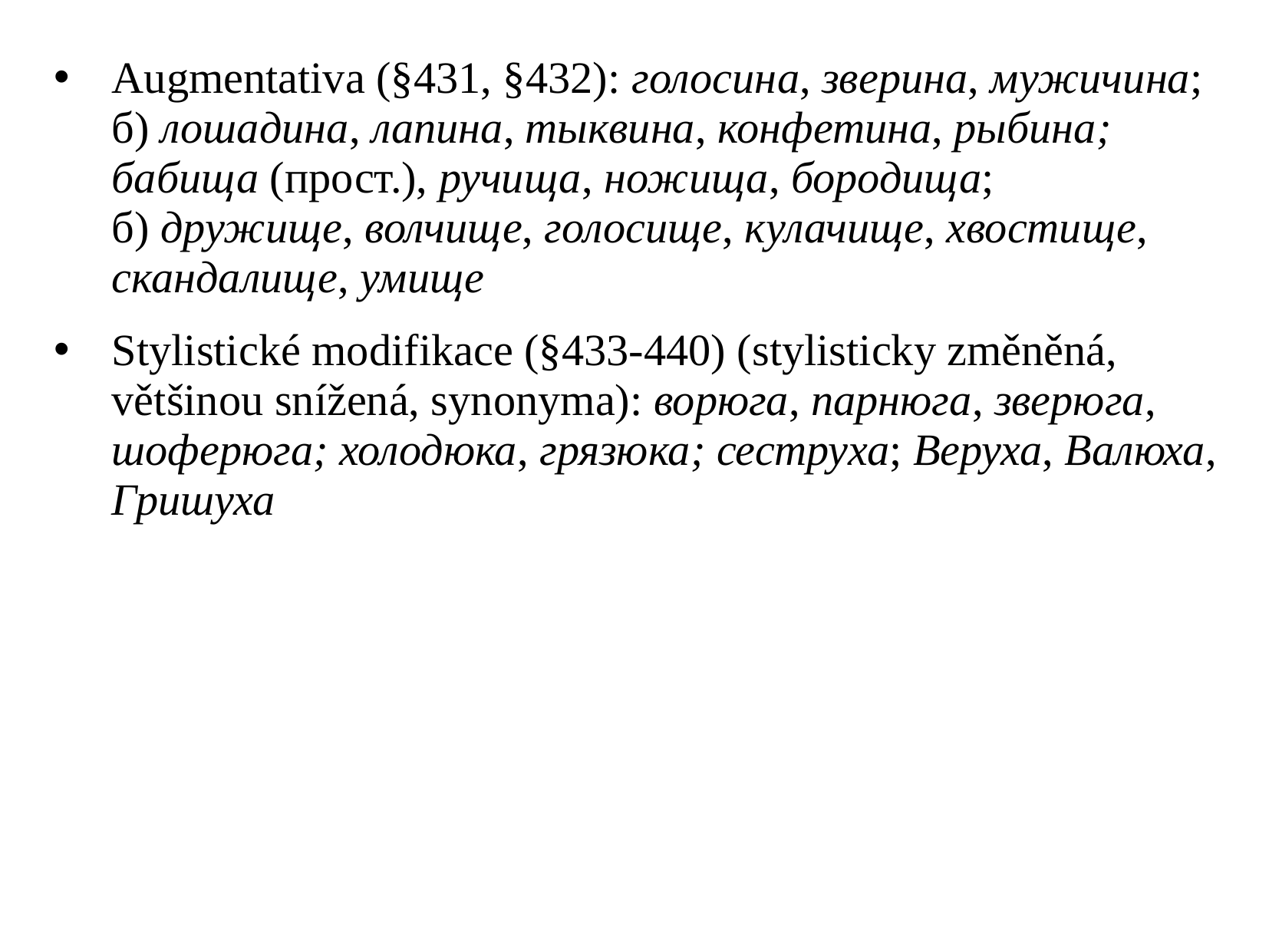

Augmentativa (§431, §432): голосина, зверина, мужичина; б) лошадина, лапина, тыквина, конфетина, рыбина; бабища (прост.), ручища, ножища, бородища; б) дружище, волчище, голосище, кулачище, хвостище, скандалище, умище
Stylistické modifikace (§433-440) (stylisticky změněná, většinou snížená, synonyma): ворюга, парнюга, зверюга, шоферюга; холодюка, грязюка; сеструха; Веруха, Валюха, Гришуха